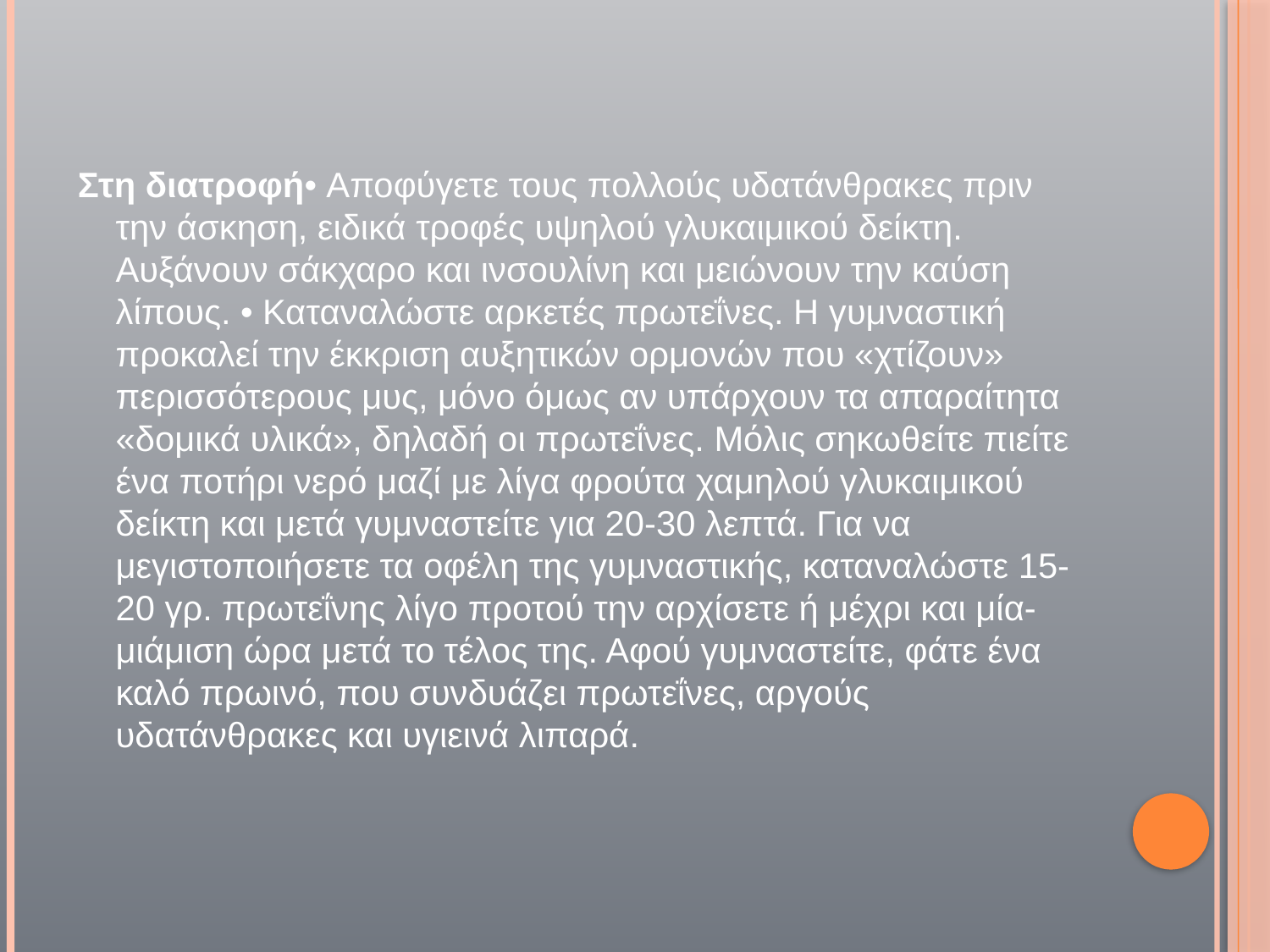

#
Στη διατροφή• Αποφύγετε τους πολλούς υδατάνθρακες πριν την άσκηση, ειδικά τροφές υψηλού γλυκαιμικού δείκτη. Αυξάνουν σάκχαρο και ινσουλίνη και μειώνουν την καύση λίπους. • Καταναλώστε αρκετές πρωτεΐνες. Η γυμναστική προκαλεί την έκκριση αυξητικών ορμονών που «χτίζουν» περισσότερους μυς, μόνο όμως αν υπάρχουν τα απαραίτητα «δομικά υλικά», δηλαδή οι πρωτεΐνες. Μόλις σηκωθείτε πιείτε ένα ποτήρι νερό μαζί με λίγα φρούτα χαμηλού γλυκαιμικού δείκτη και μετά γυμναστείτε για 20-30 λεπτά. Για να μεγιστοποιήσετε τα οφέλη της γυμναστικής, καταναλώστε 15-20 γρ. πρωτεΐνης λίγο προτού την αρχίσετε ή μέχρι και μία-μιάμιση ώρα μετά το τέλος της. Αφού γυμναστείτε, φάτε ένα καλό πρωινό, που συνδυάζει πρωτεΐνες, αργούς υδατάνθρακες και υγιεινά λιπαρά.